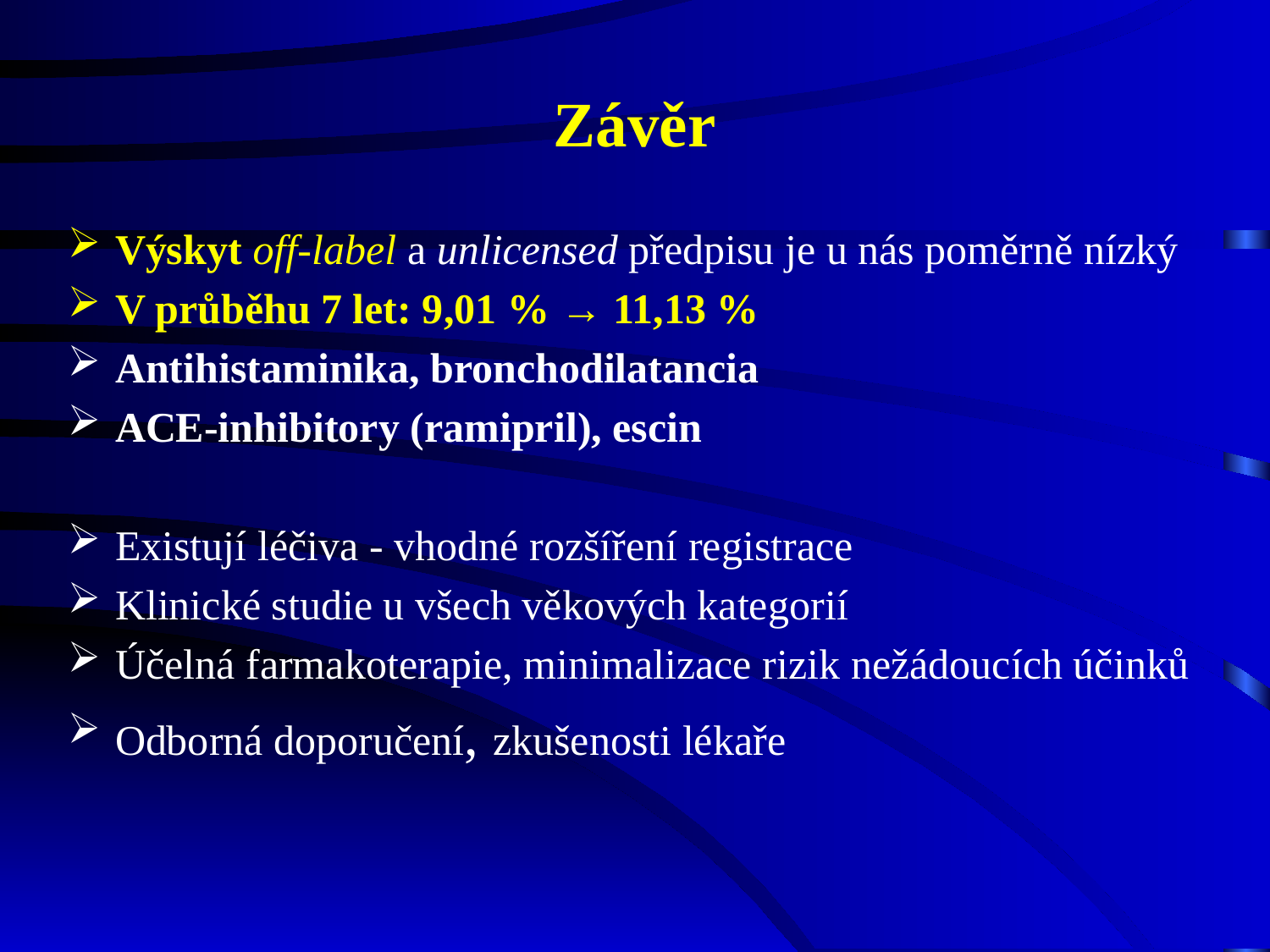

# Závěr
Výskyt off-label a unlicensed předpisu je u nás poměrně nízký
V průběhu 7 let: 9,01 % → 11,13 %
Antihistaminika, bronchodilatancia
ACE-inhibitory (ramipril), escin

Existují léčiva - vhodné rozšíření registrace
Klinické studie u všech věkových kategorií
Účelná farmakoterapie, minimalizace rizik nežádoucích účinků
Odborná doporučení, zkušenosti lékaře